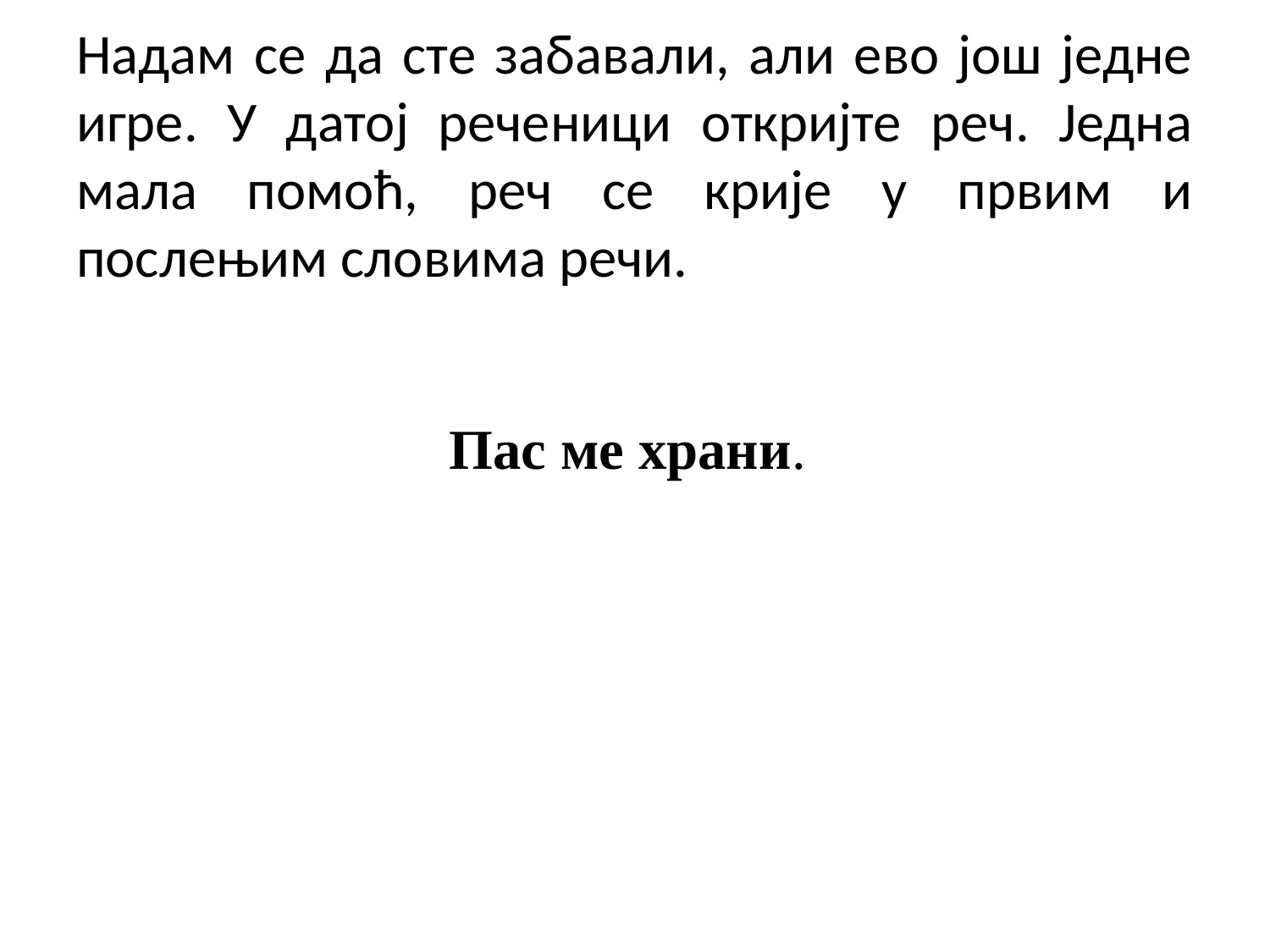

# Надам се да сте забавали, али ево још једне игре. У датој реченици откријте реч. Једна мала помоћ, реч се крије у првим и послењим словима речи.

Пас ме храни.